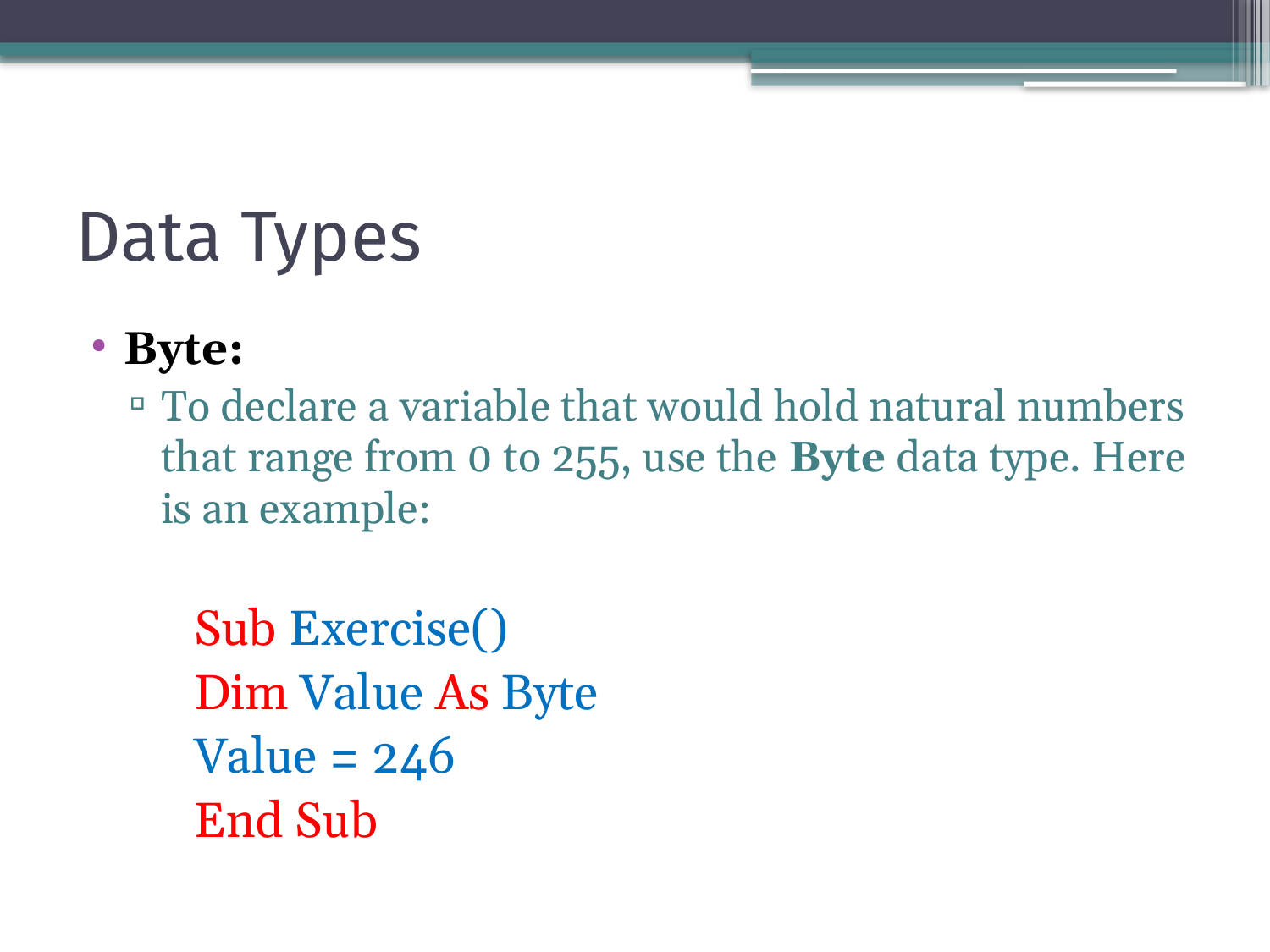

# Data Types
Byte:
To declare a variable that would hold natural numbers that range from 0 to 255, use the Byte data type. Here is an example:

	Sub Exercise()
	Dim Value As Byte
	Value = 246
	End Sub